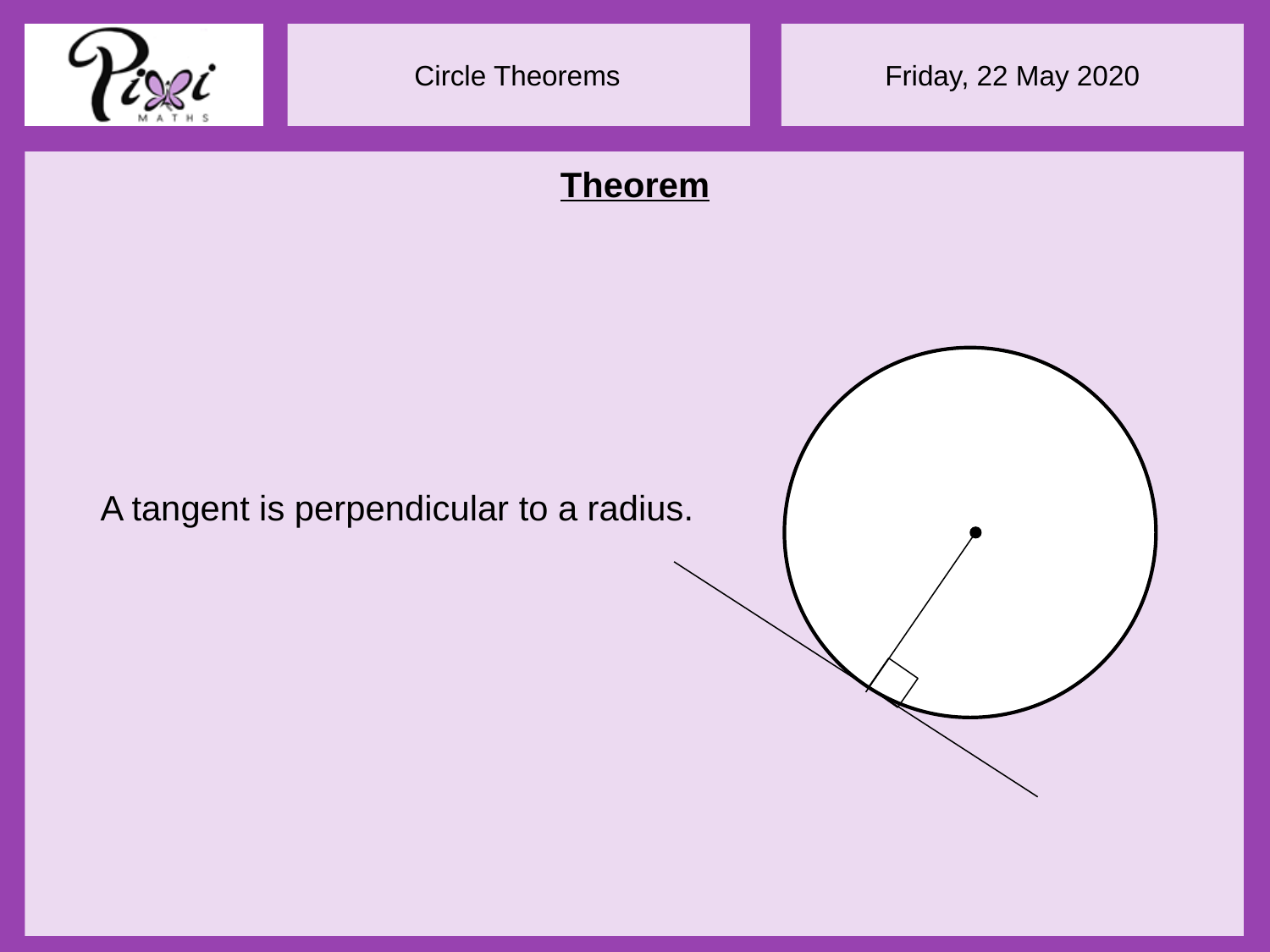

Theorem

A tangent is perpendicular to a radius.